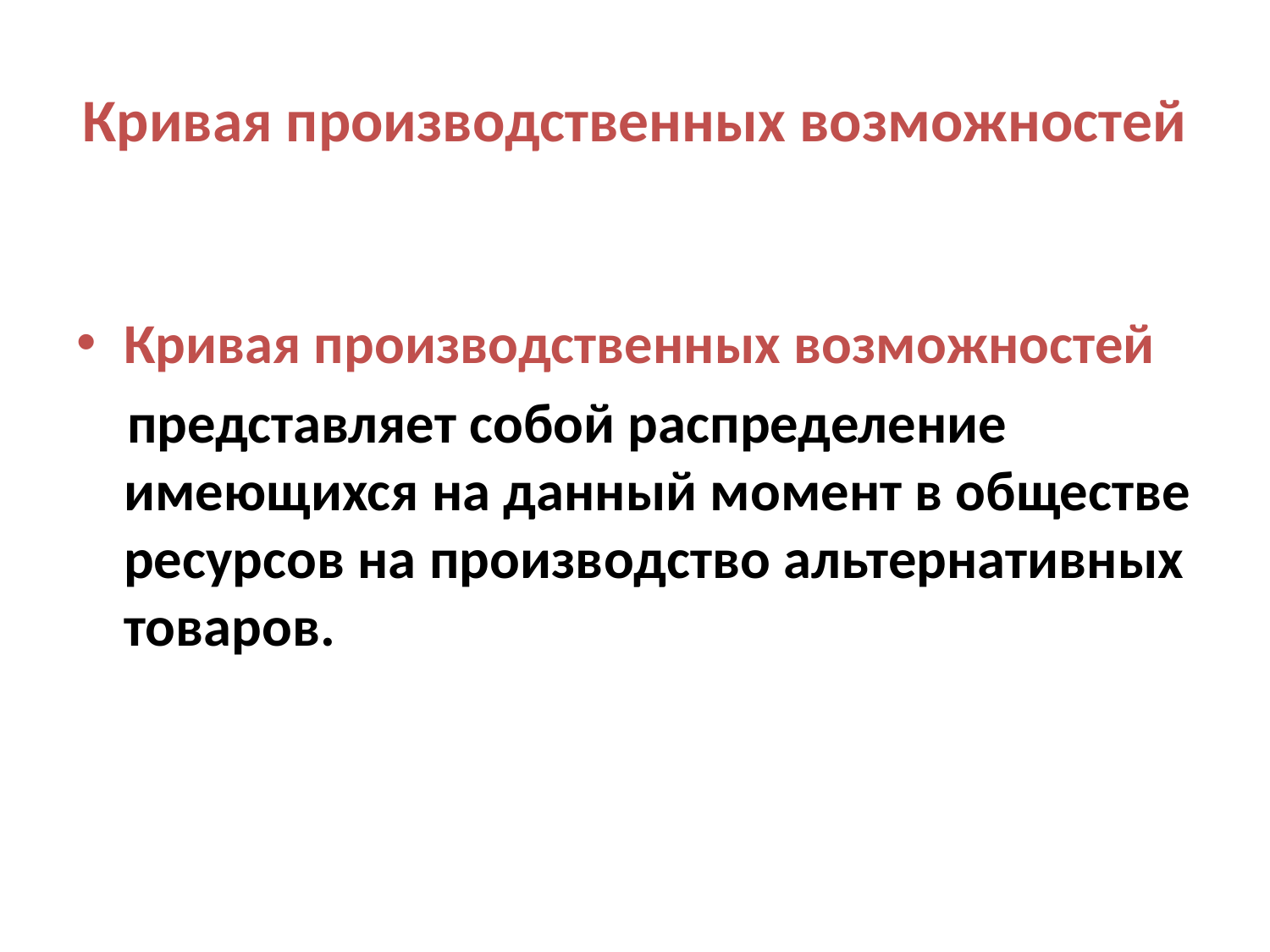

# Кривая производственных возможностей

Кривая производственных возможностей
    представляет собой распределение имеющихся на данный момент в обществе ресурсов на производство альтернативных товаров.